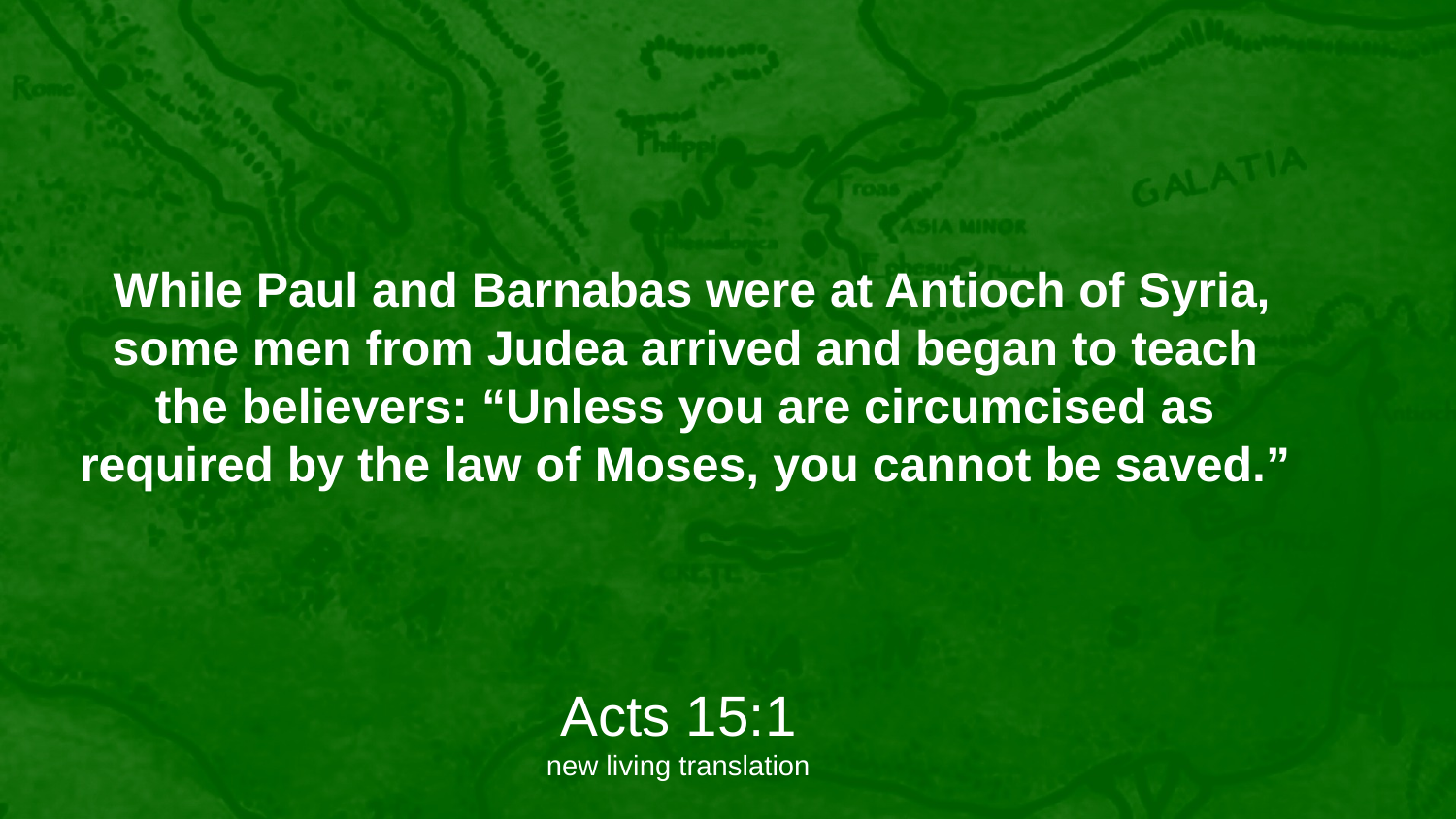

While Paul and Barnabas were at Antioch of Syria, some men from Judea arrived and began to teach the believers: “Unless you are circumcised as required by the law of Moses, you cannot be saved.”
Acts 15:1
new living translation